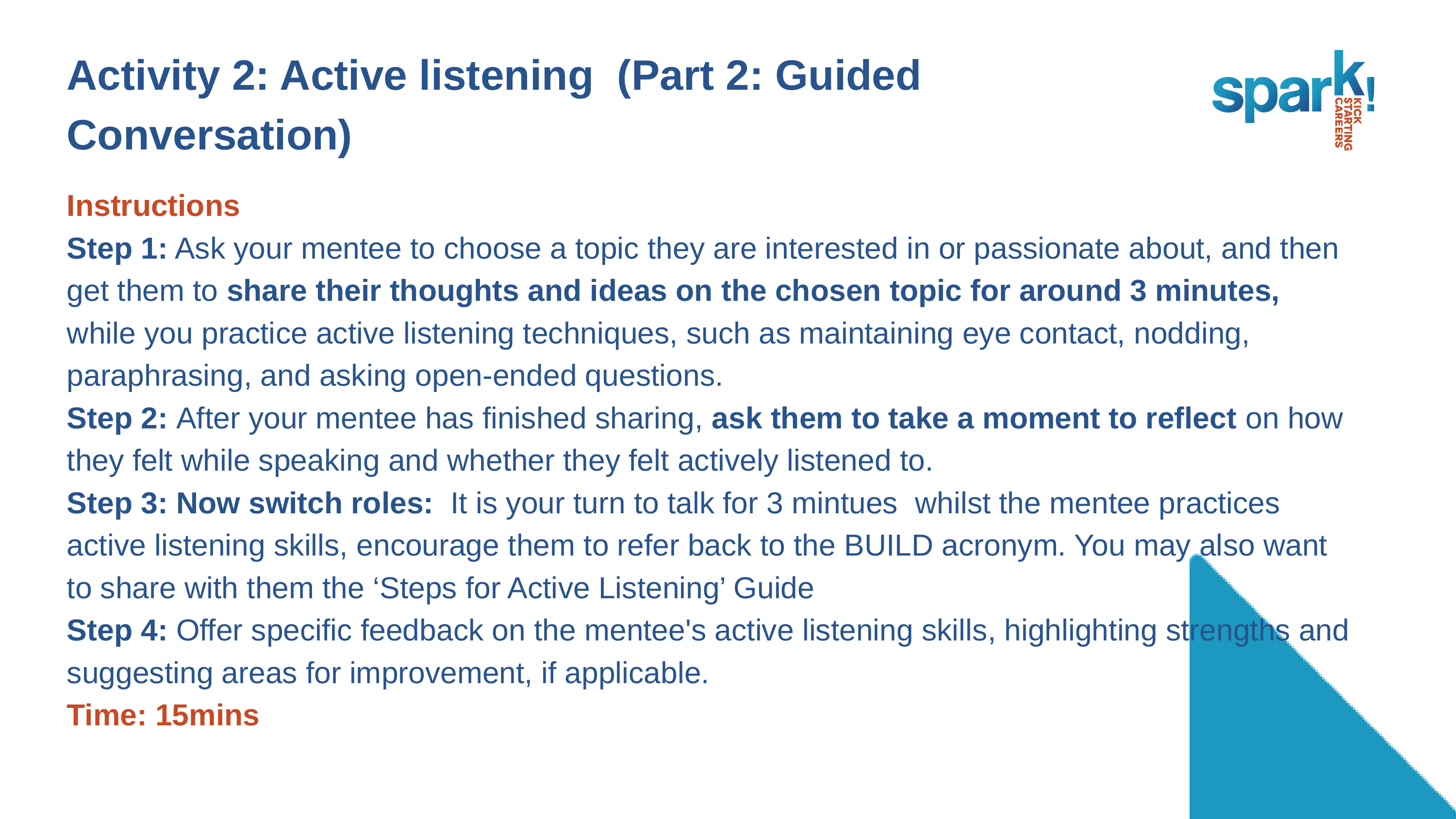

Activity 2: Active listening  (Part 2: Guided
Conversation)

Instructions
Step 1: Ask your mentee to choose a topic they are interested in or passionate about, and then get them to share their thoughts and ideas on the chosen topic for around 3 minutes, while you practice active listening techniques, such as maintaining eye contact, nodding, paraphrasing, and asking open-ended questions.
Step 2: After your mentee has finished sharing, ask them to take a moment to reflect on how they felt while speaking and whether they felt actively listened to.
Step 3: Now switch roles:  It is your turn to talk for 3 mintues  whilst the mentee practices active listening skills, encourage them to refer back to the BUILD acronym. You may also want to share with them the ‘Steps for Active Listening’ Guide
Step 4: Offer specific feedback on the mentee's active listening skills, highlighting strengths and suggesting areas for improvement, if applicable.
Time: 15mins